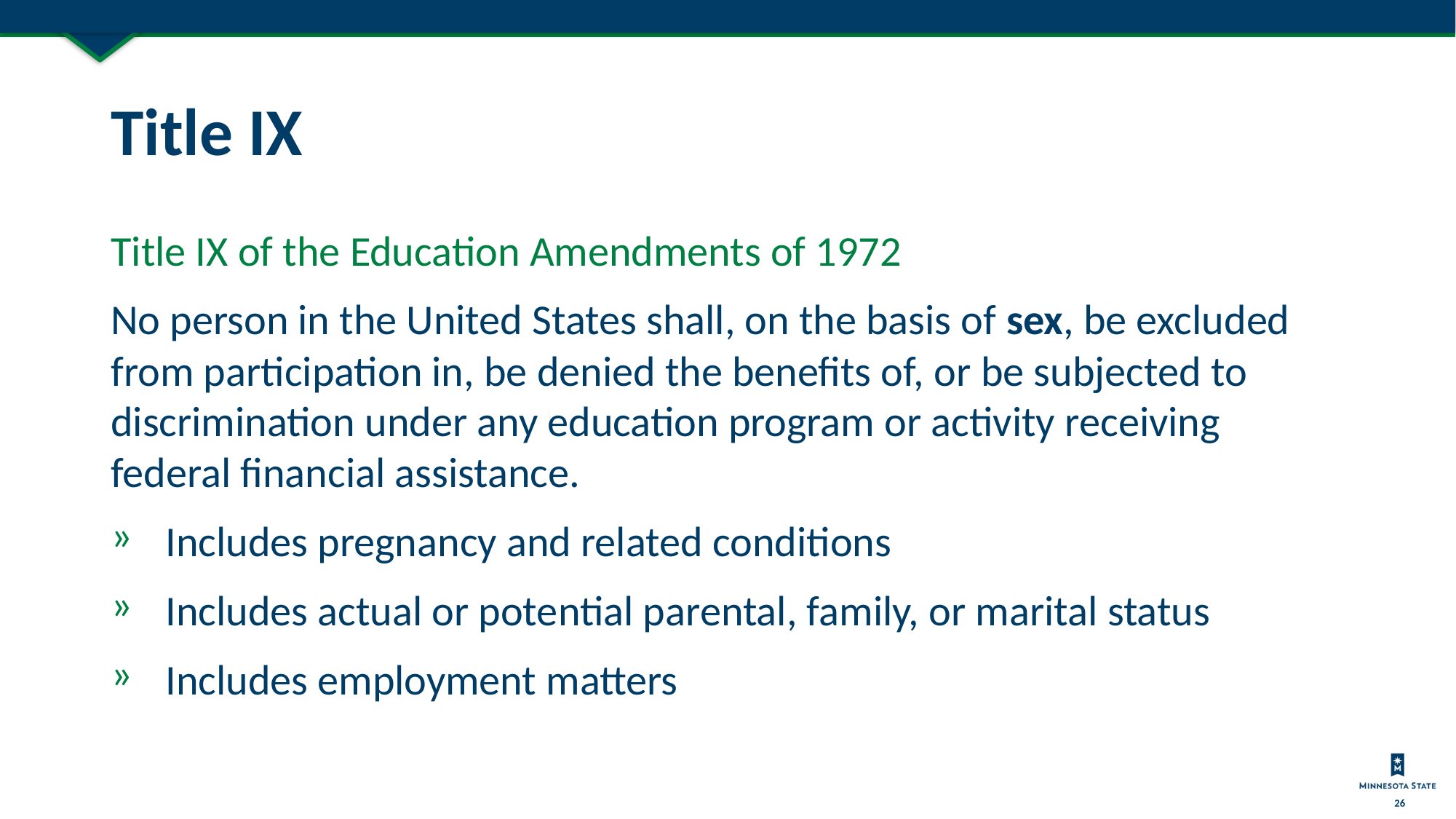

# Title IX
Title IX of the Education Amendments of 1972
No person in the United States shall, on the basis of sex, be excluded from participation in, ​be denied the benefits of, or ​be subjected to discrimination ​under any education program or activity receiving federal financial assistance.
Includes pregnancy and related conditions
Includes actual or potential parental, family, or marital status
Includes employment matters